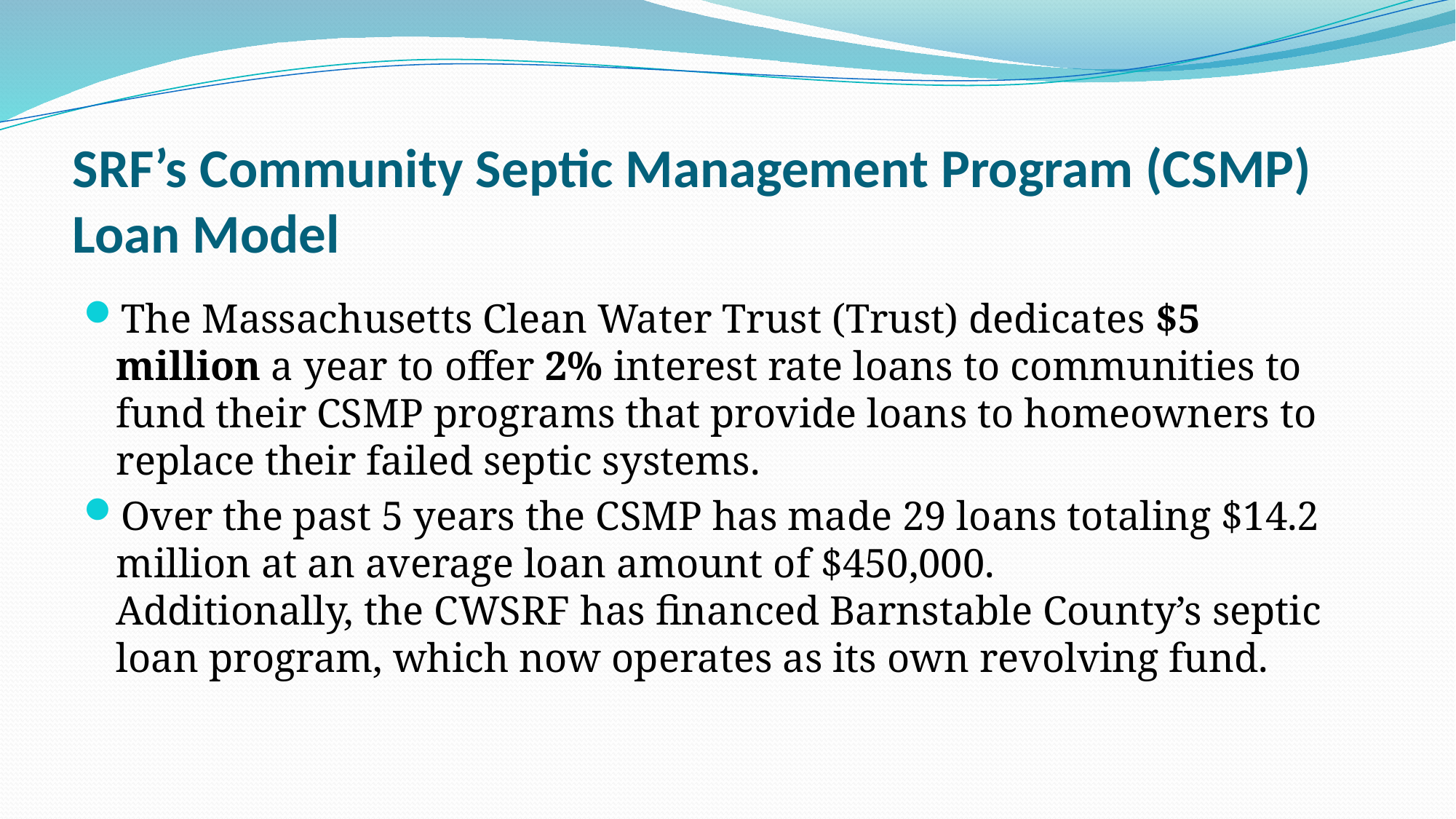

# SRF’s Community Septic Management Program (CSMP) Loan Model
The Massachusetts Clean Water Trust (Trust) dedicates $5 million a year to offer 2% interest rate loans to communities to fund their CSMP programs that provide loans to homeowners to replace their failed septic systems.
Over the past 5 years the CSMP has made 29 loans totaling $14.2 million at an average loan amount of $450,000. 
Additionally, the CWSRF has financed Barnstable County’s septic loan program, which now operates as its own revolving fund.